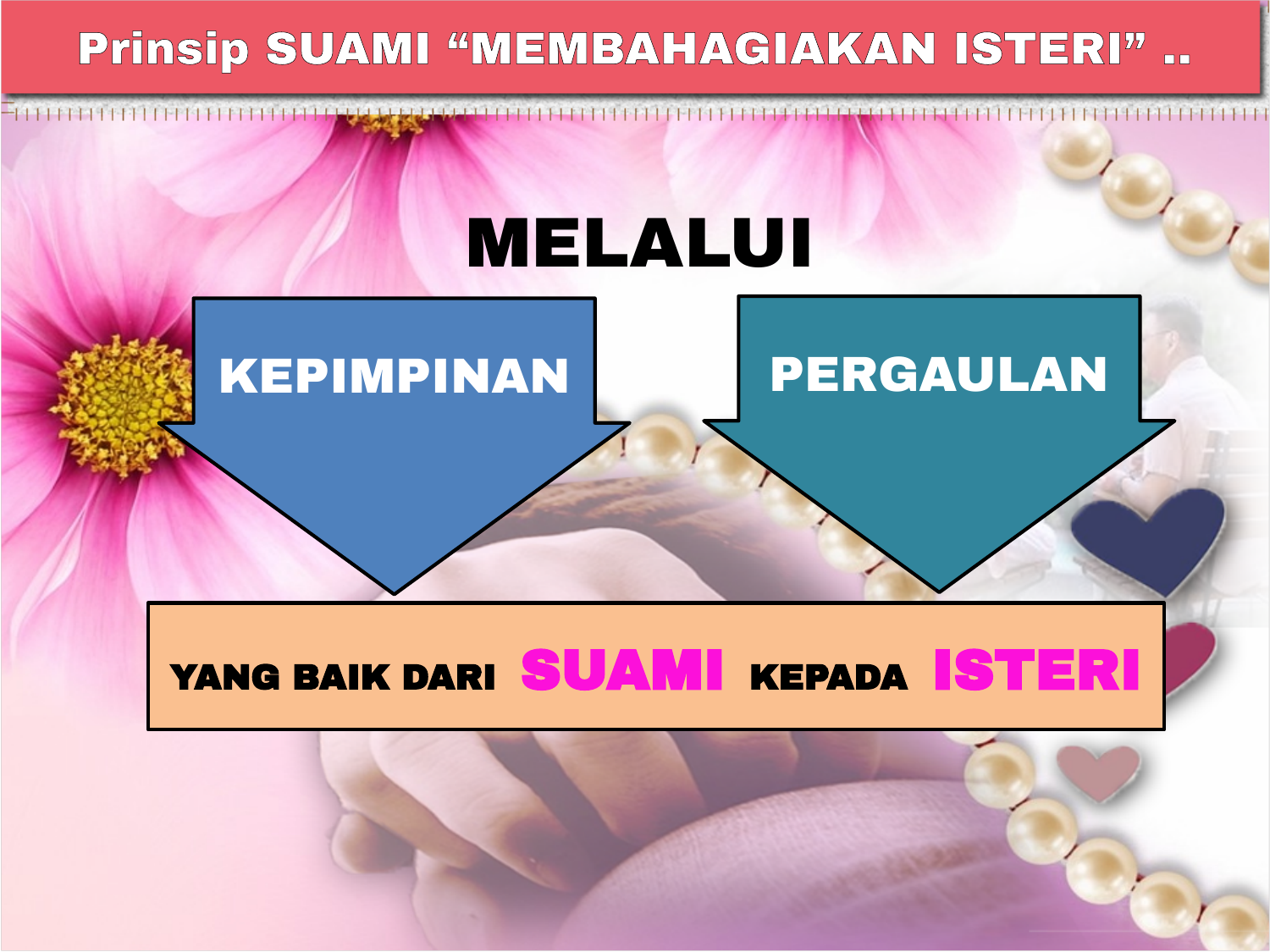

Prinsip SUAMI “MEMBAHAGIAKAN ISTERI” ..
MELALUI
PERGAULAN
KEPIMPINAN
YANG BAIK DARI  SUAMI  KEPADA  ISTERI